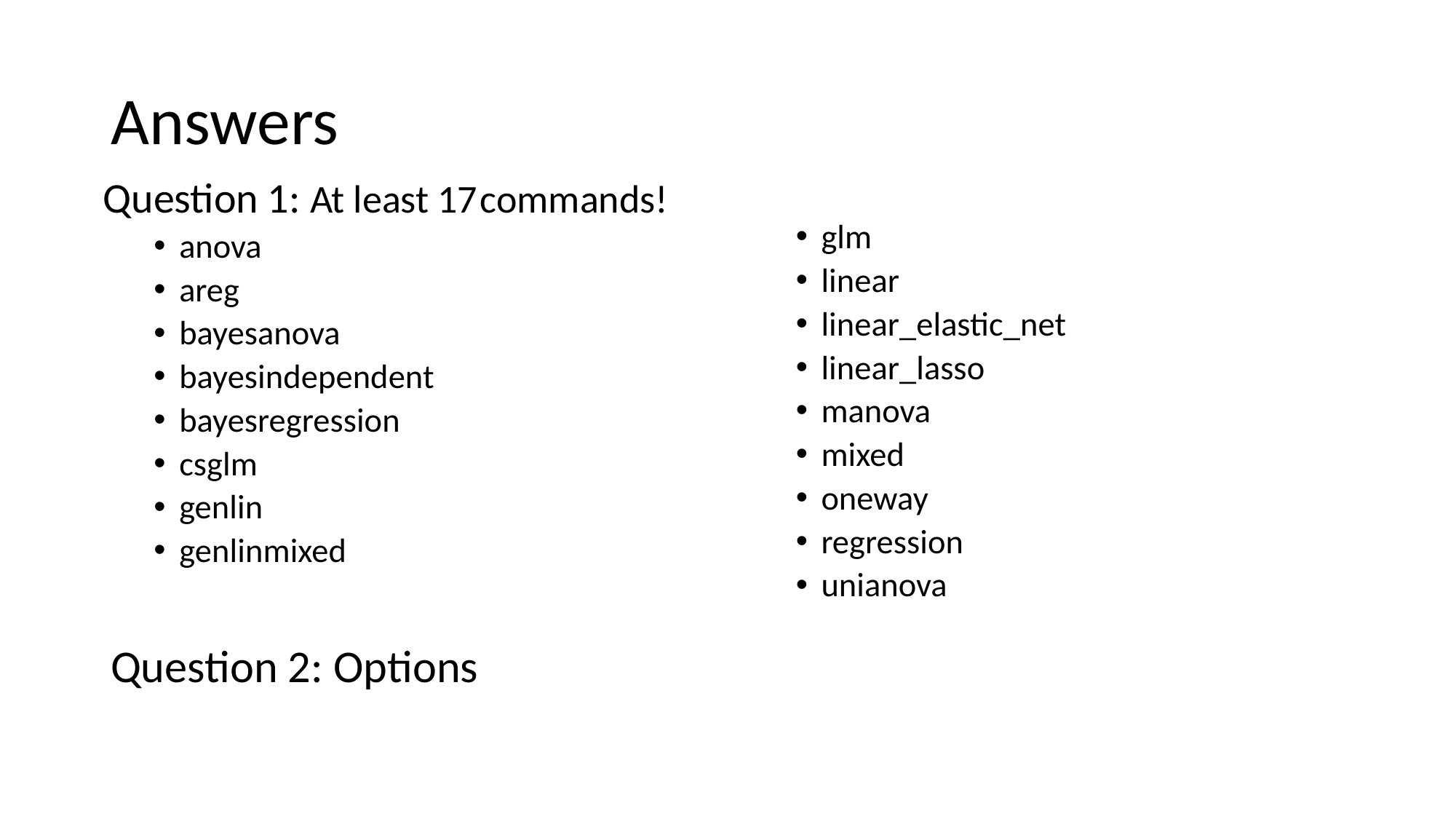

# Answers
Question 1: At least 17 commands!
anova
areg
bayesanova
bayesindependent
bayesregression
csglm
genlin
genlinmixed
glm
linear
linear_elastic_net
linear_lasso
manova
mixed
oneway
regression
unianova

Question 2: Options